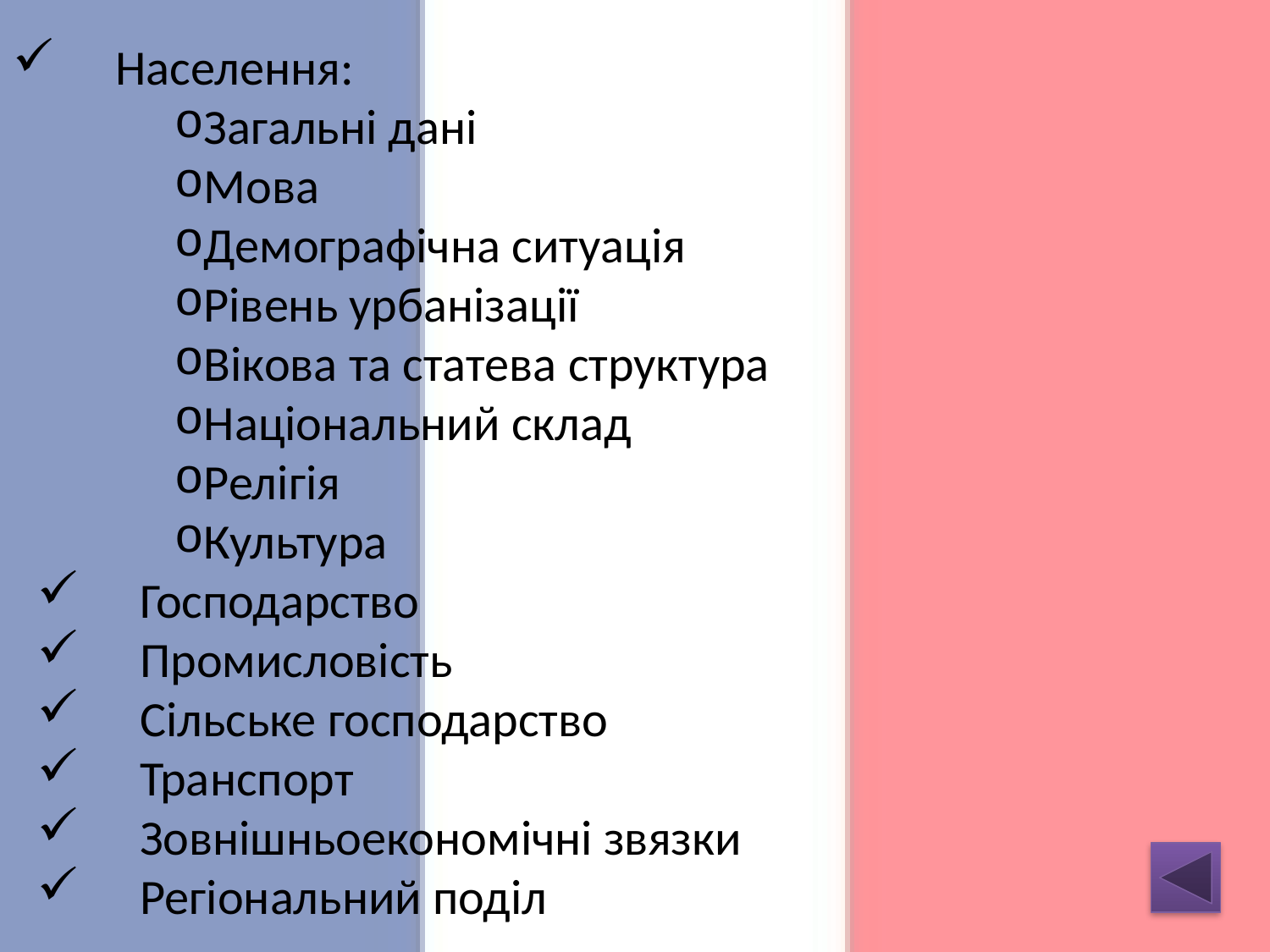

Населення:
Загальні дані
Мова
Демографічна ситуація
Рівень урбанізації
Вікова та статева структура
Національний склад
Релігія
Культура
Господарство
Промисловість
Сільське господарство
Транспорт
Зовнішньоекономічні звязки
Регіональний поділ